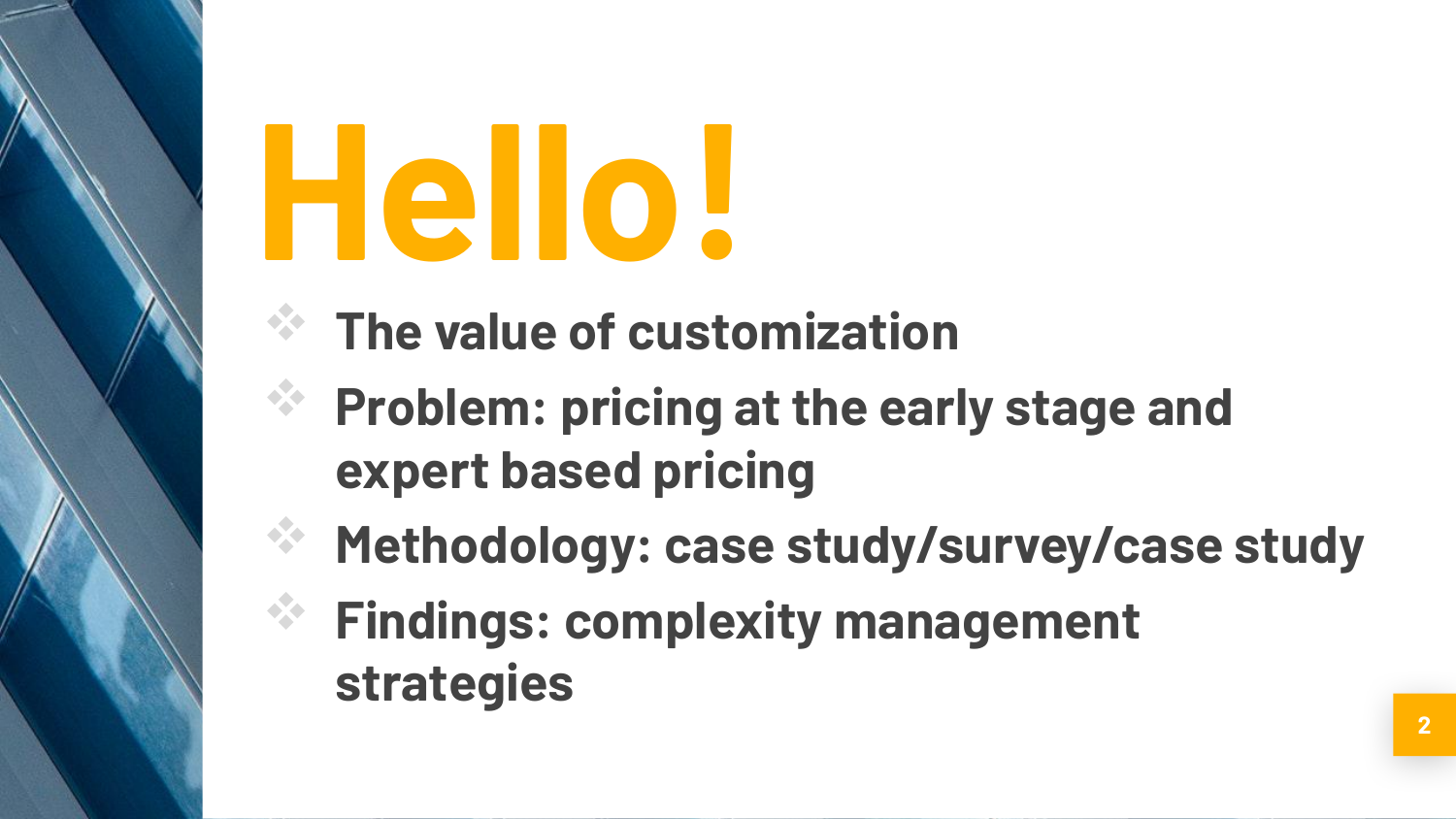

Hello!
The value of customization
Problem: pricing at the early stage and expert based pricing
Methodology: case study/survey/case study
Findings: complexity management strategies

2